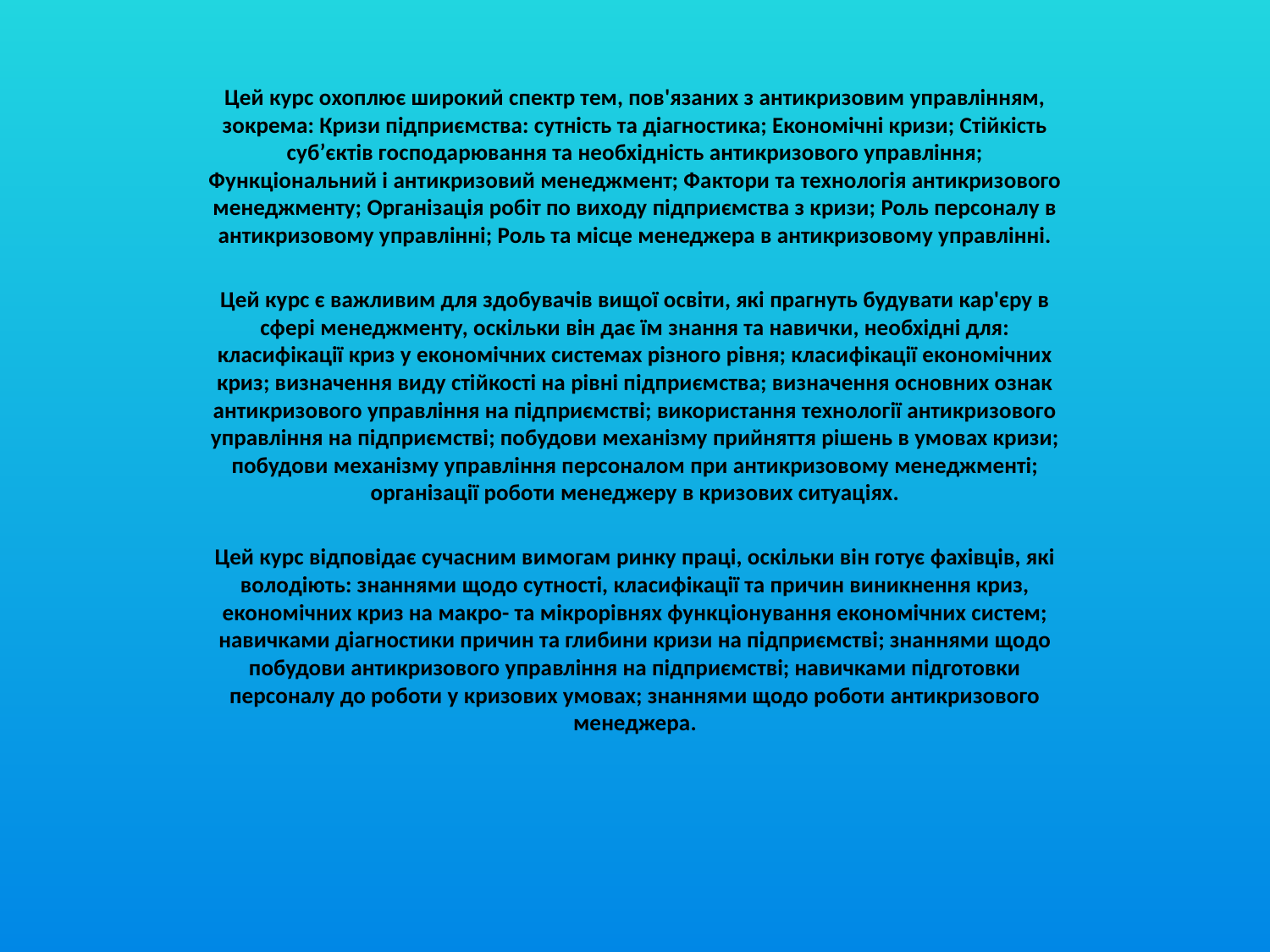

Цей курс охоплює широкий спектр тем, пов'язаних з антикризовим управлінням, зокрема: Кризи підприємства: сутність та діагностика; Економічні кризи; Стійкість суб’єктів господарювання та необхідність антикризового управління; Функціональний і антикризовий менеджмент; Фактори та технологія антикризового менеджменту; Організація робіт по виходу підприємства з кризи; Роль персоналу в антикризовому управлінні; Роль та місце менеджера в антикризовому управлінні.

Цей курс є важливим для здобувачів вищої освіти, які прагнуть будувати кар'єру в сфері менеджменту, оскільки він дає їм знання та навички, необхідні для: класифікації криз у економічних системах різного рівня; класифікації економічних криз; визначення виду стійкості на рівні підприємства; визначення основних ознак антикризового управління на підприємстві; використання технології антикризового управління на підприємстві; побудови механізму прийняття рішень в умовах кризи; побудови механізму управління персоналом при антикризовому менеджменті; організації роботи менеджеру в кризових ситуаціях.

Цей курс відповідає сучасним вимогам ринку праці, оскільки він готує фахівців, які володіють: знаннями щодо сутності, класифікації та причин виникнення криз, економічних криз на макро- та мікрорівнях функціонування економічних систем; навичками діагностики причин та глибини кризи на підприємстві; знаннями щодо побудови антикризового управління на підприємстві; навичками підготовки персоналу до роботи у кризових умовах; знаннями щодо роботи антикризового менеджера.